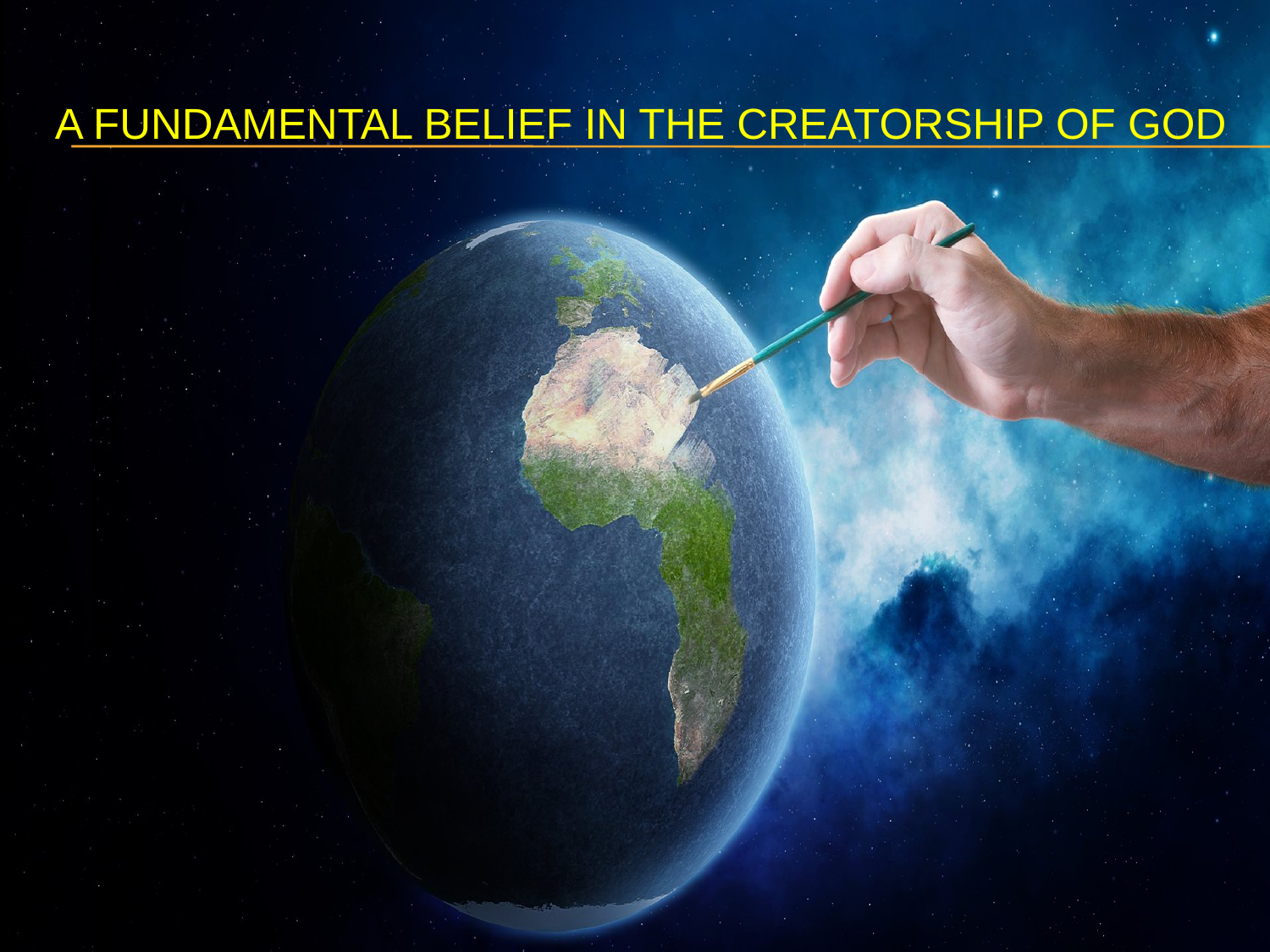

# A fundamental belief in the creatorship of God